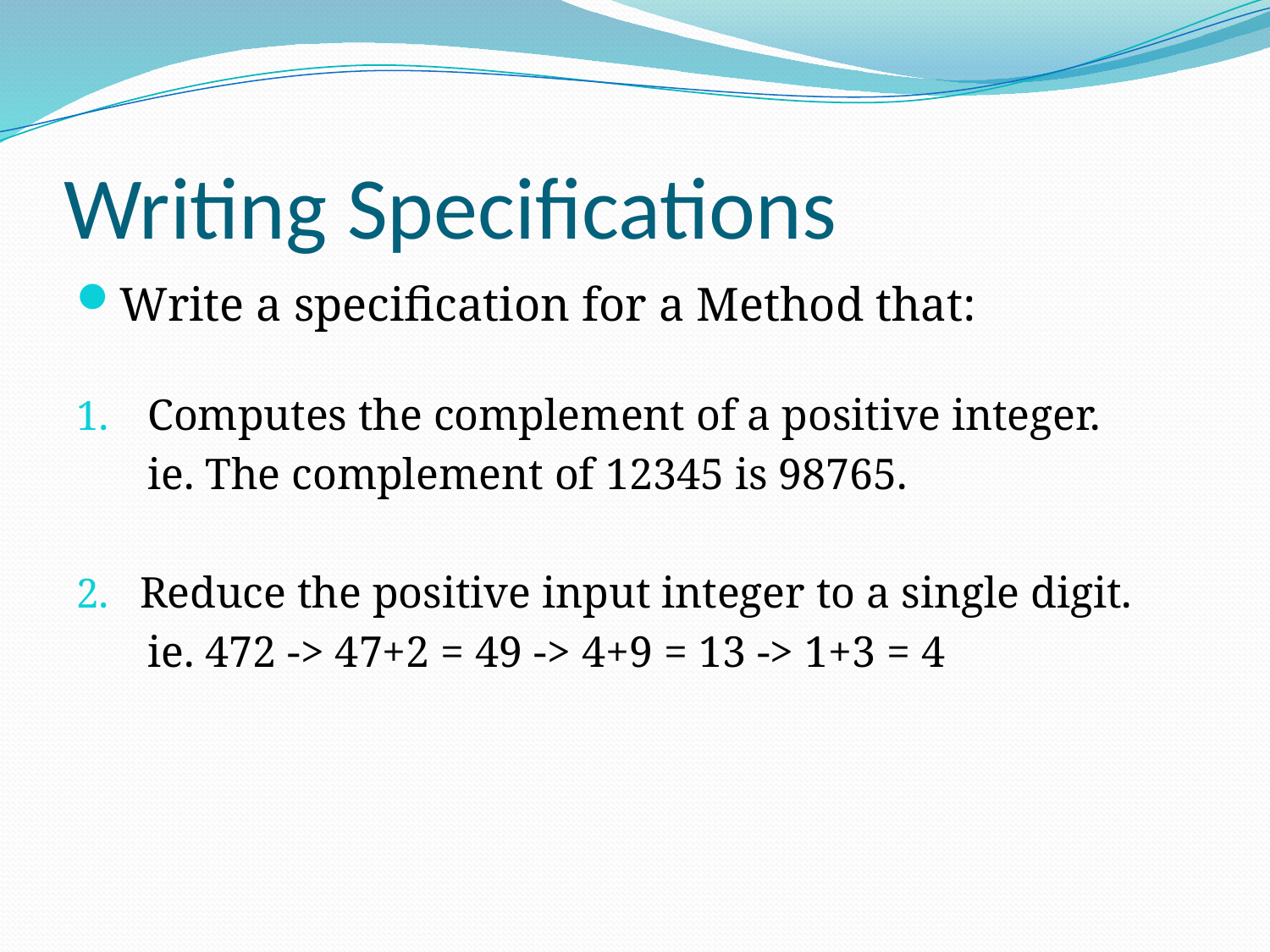

# Writing Specifications
Write a specification for a Method that:

Computes the complement of a positive integer.
	ie. The complement of 12345 is 98765.

Reduce the positive input integer to a single digit.
	ie. 472 -> 47+2 = 49 -> 4+9 = 13 -> 1+3 = 4